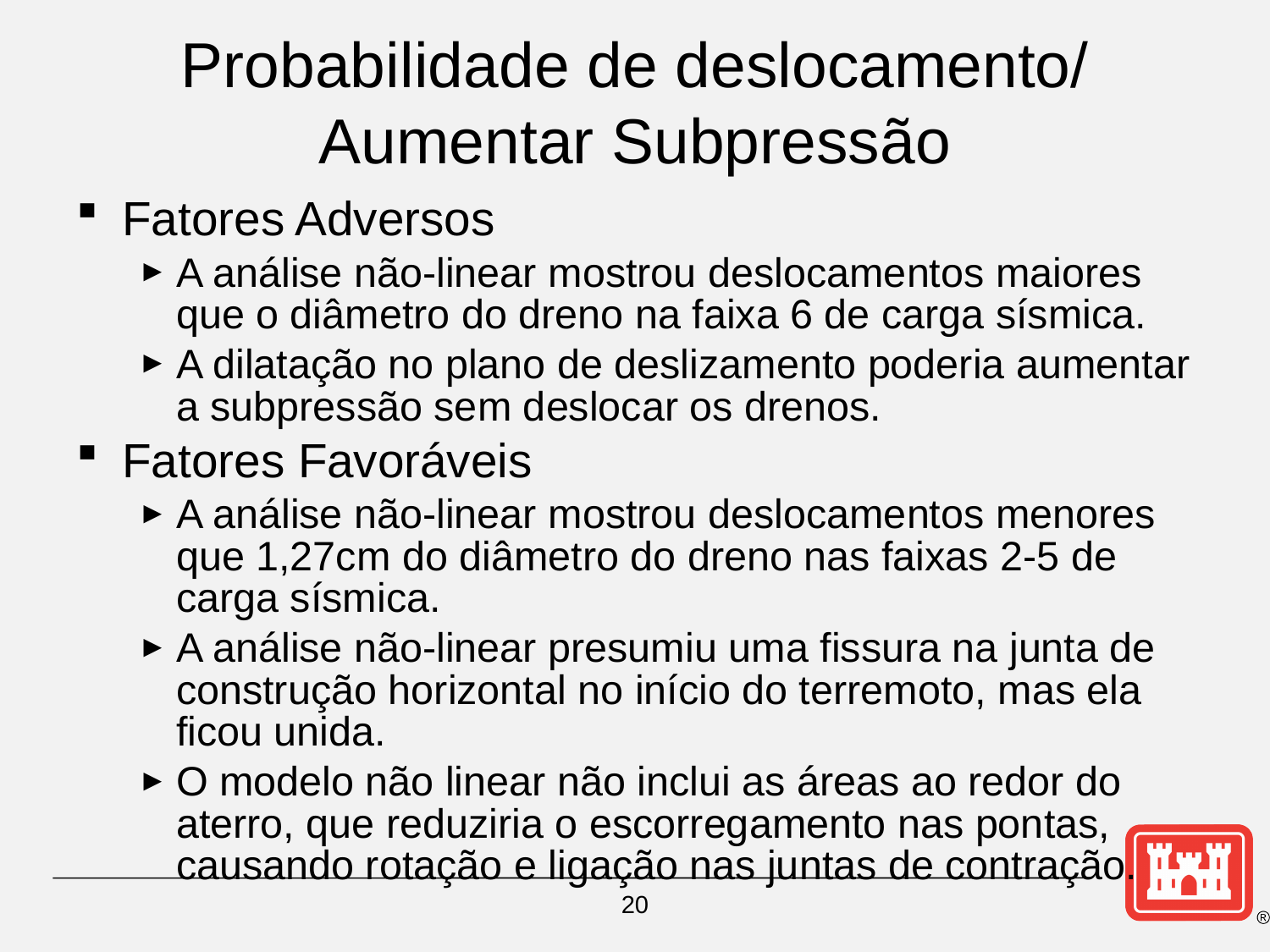

# Probabilidade de deslocamento/ Aumentar Subpressão
Fatores Adversos
A análise não-linear mostrou deslocamentos maiores que o diâmetro do dreno na faixa 6 de carga sísmica.
A dilatação no plano de deslizamento poderia aumentar a subpressão sem deslocar os drenos.
Fatores Favoráveis
A análise não-linear mostrou deslocamentos menores que 1,27cm do diâmetro do dreno nas faixas 2-5 de carga sísmica.
A análise não-linear presumiu uma fissura na junta de construção horizontal no início do terremoto, mas ela ficou unida.
O modelo não linear não inclui as áreas ao redor do aterro, que reduziria o escorregamento nas pontas, causando rotação e ligação nas juntas de contração.
20